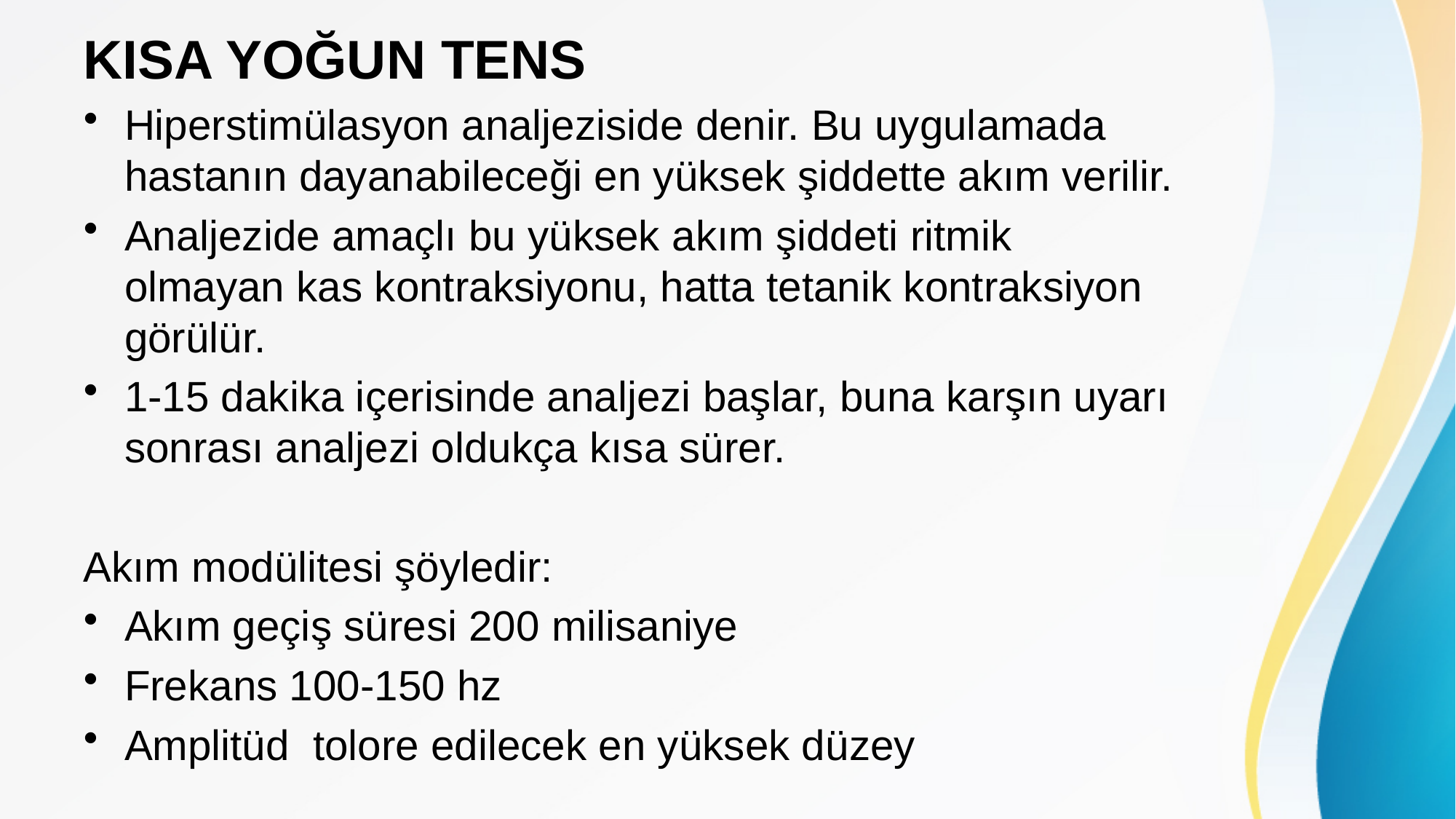

# KISA YOĞUN TENS
Hiperstimülasyon analjeziside denir. Bu uygulamada hastanın dayanabileceği en yüksek şiddette akım verilir.
Analjezide amaçlı bu yüksek akım şiddeti ritmik olmayan kas kontraksiyonu, hatta tetanik kontraksiyon görülür.
1-15 dakika içerisinde analjezi başlar, buna karşın uyarı sonrası analjezi oldukça kısa sürer.

Akım modülitesi şöyledir:
Akım geçiş süresi 200 milisaniye
Frekans 100-150 hz
Amplitüd  tolore edilecek en yüksek düzey